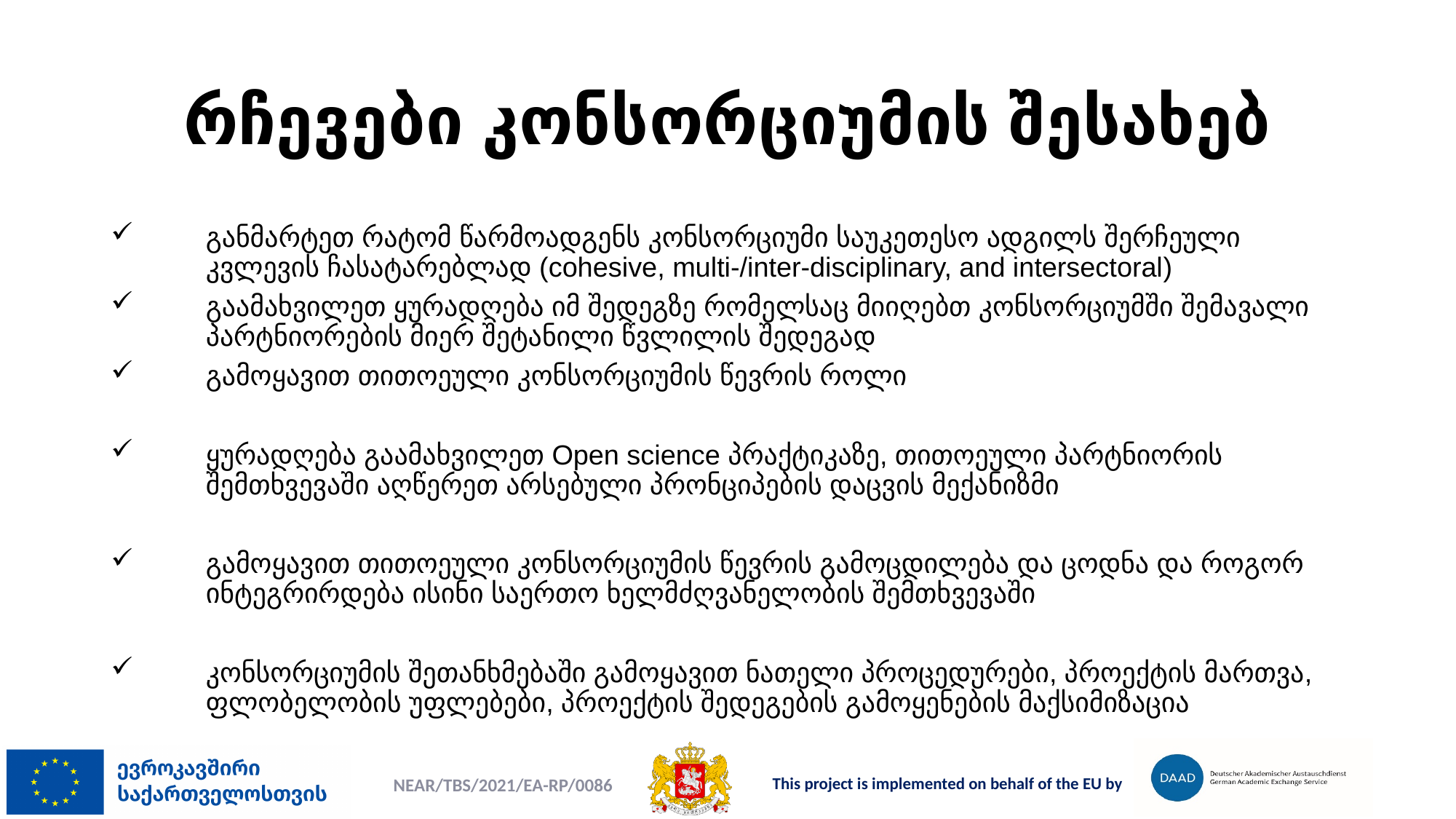

# რჩევები კონსორციუმის შესახებ
განმარტეთ რატომ წარმოადგენს კონსორციუმი საუკეთესო ადგილს შერჩეული კვლევის ჩასატარებლად (cohesive, multi-/inter-disciplinary, and intersectoral)
გაამახვილეთ ყურადღება იმ შედეგზე რომელსაც მიიღებთ კონსორციუმში შემავალი პარტნიორების მიერ შეტანილი წვლილის შედეგად
გამოყავით თითოეული კონსორციუმის წევრის როლი

ყურადღება გაამახვილეთ Open science პრაქტიკაზე, თითოეული პარტნიორის შემთხვევაში აღწერეთ არსებული პრონციპების დაცვის მექანიზმი

გამოყავით თითოეული კონსორციუმის წევრის გამოცდილება და ცოდნა და როგორ ინტეგრირდება ისინი საერთო ხელმძღვანელობის შემთხვევაში

კონსორციუმის შეთანხმებაში გამოყავით ნათელი პროცედურები, პროექტის მართვა, ფლობელობის უფლებები, პროექტის შედეგების გამოყენების მაქსიმიზაცია

NEAR/TBS/2021/EA-RP/0086